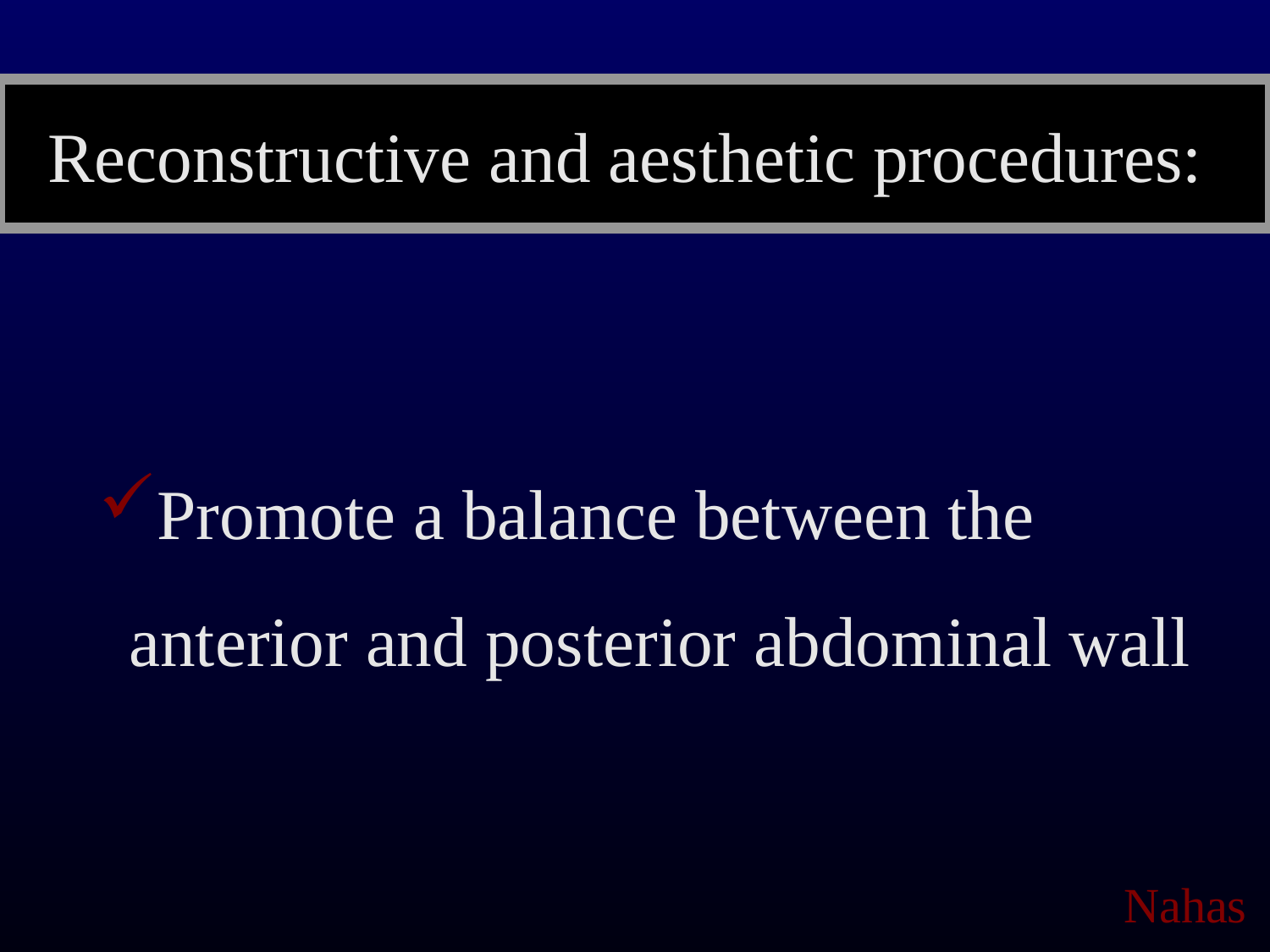

Reconstructive and aesthetic procedures:
Promote a balance between the anterior and posterior abdominal wall
Nahas